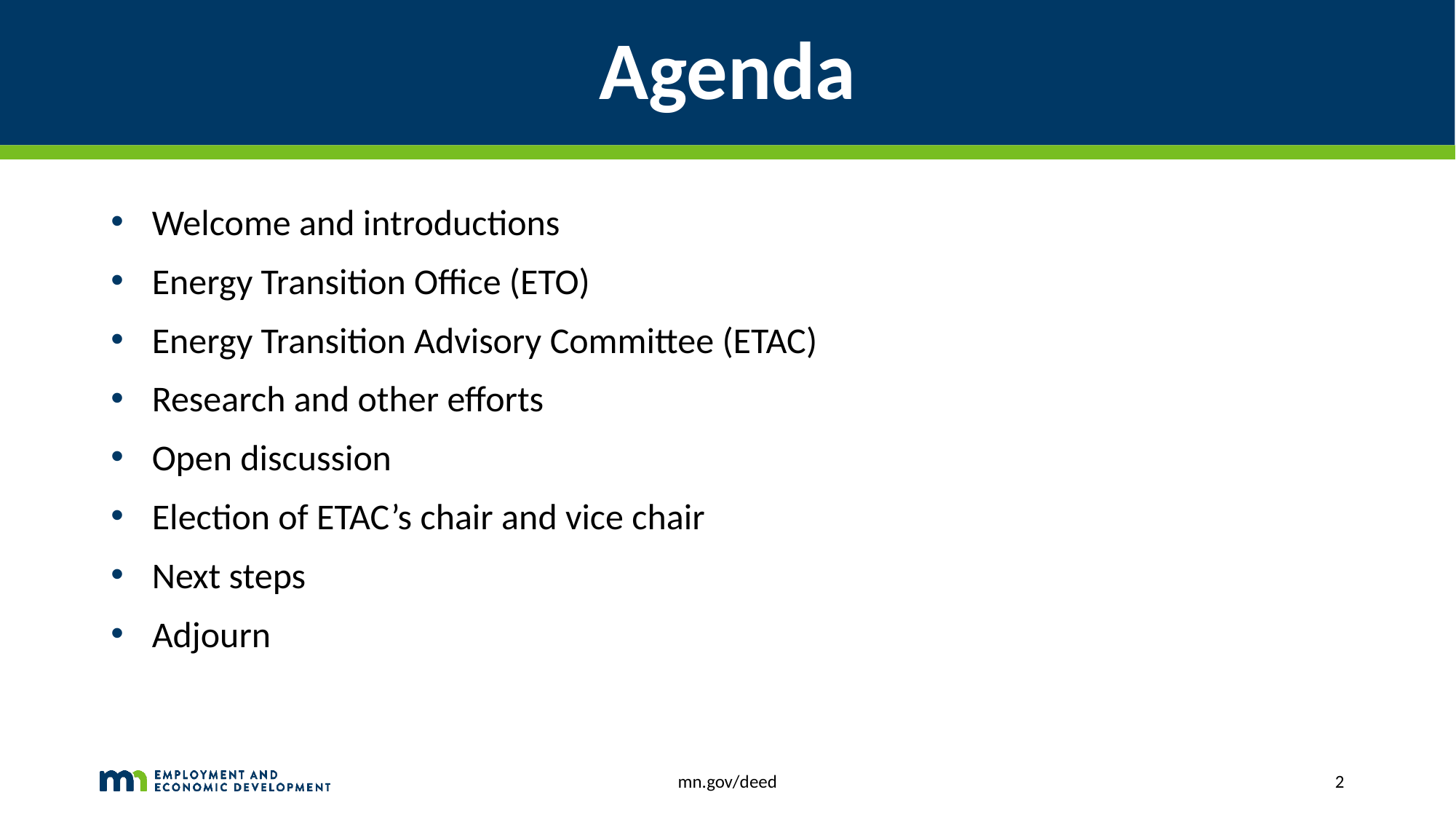

# Agenda
Welcome and introductions
Energy Transition Office (ETO)
Energy Transition Advisory Committee (ETAC)
Research and other efforts
Open discussion
Election of ETAC’s chair and vice chair
Next steps
Adjourn
mn.gov/deed
2